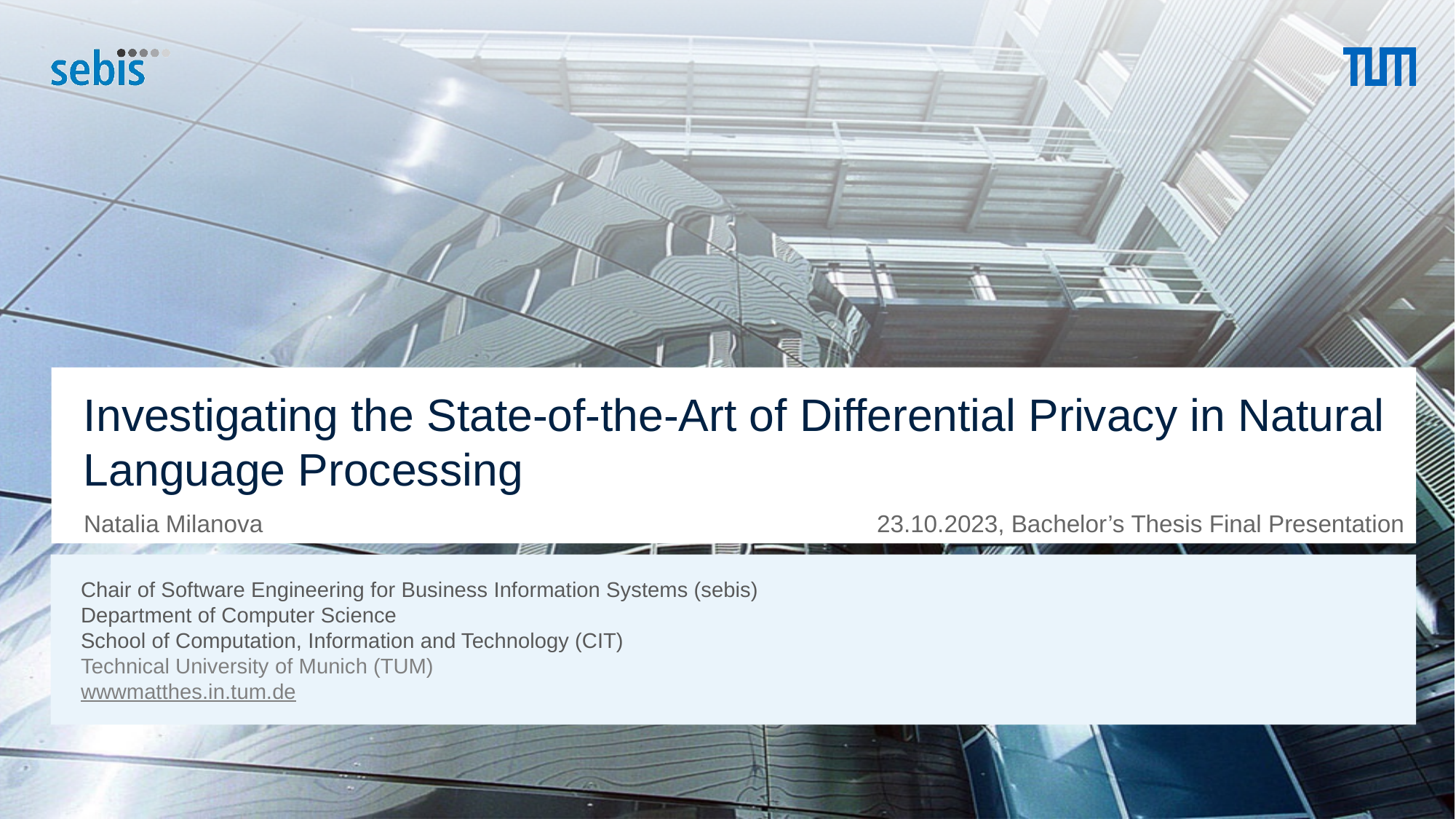

# Investigating the State-of-the-Art of Differential Privacy in Natural Language Processing
23.10.2023, Bachelor’s Thesis Final Presentation
Natalia Milanova